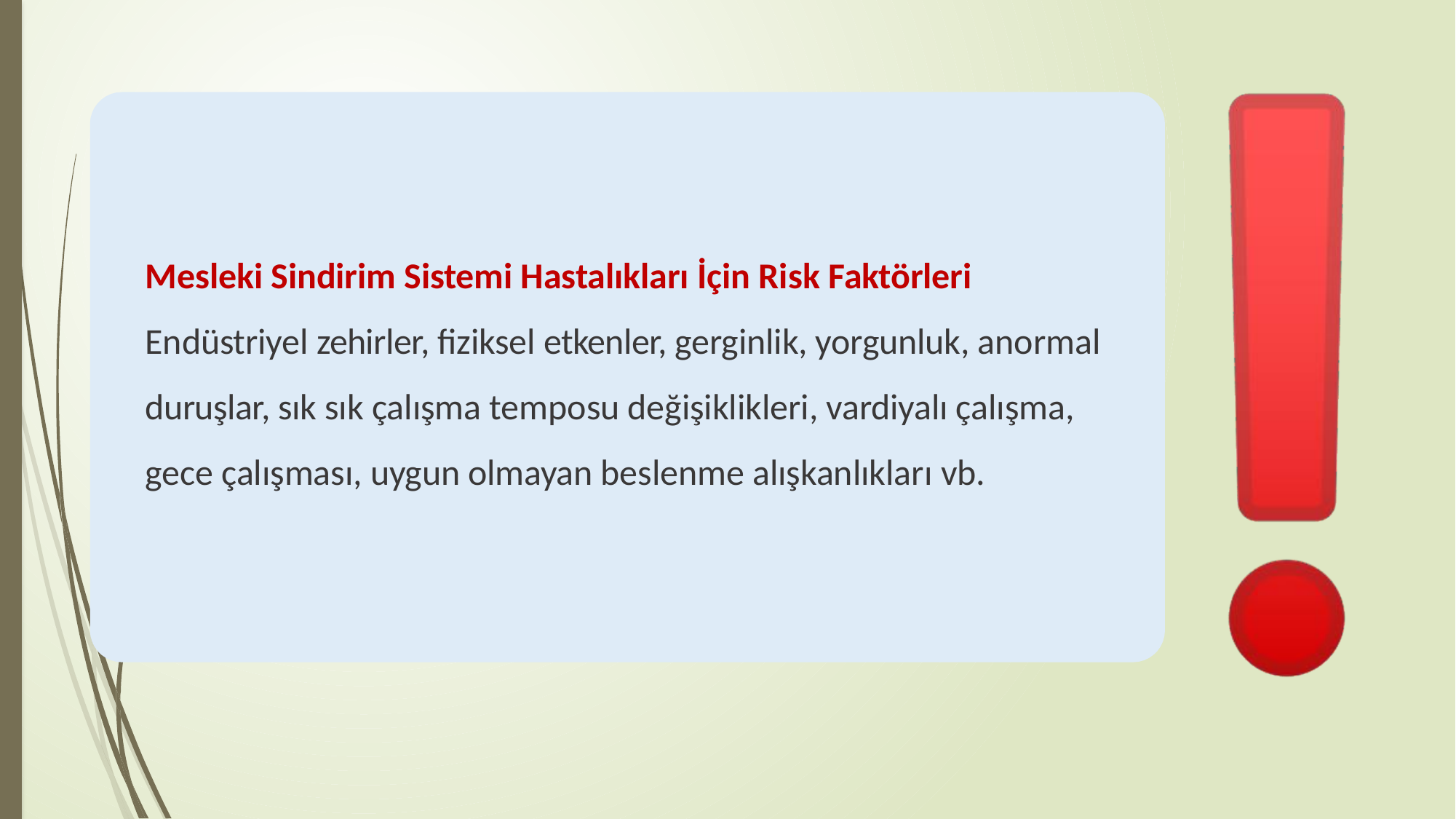

Mesleki Sindirim Sistemi Hastalıkları İçin Risk Faktörleri
Endüstriyel zehirler, fiziksel etkenler, gerginlik, yorgunluk, anormal  duruşlar, sık sık çalışma temposu değişiklikleri, vardiyalı çalışma,  gece çalışması, uygun olmayan beslenme alışkanlıkları vb.